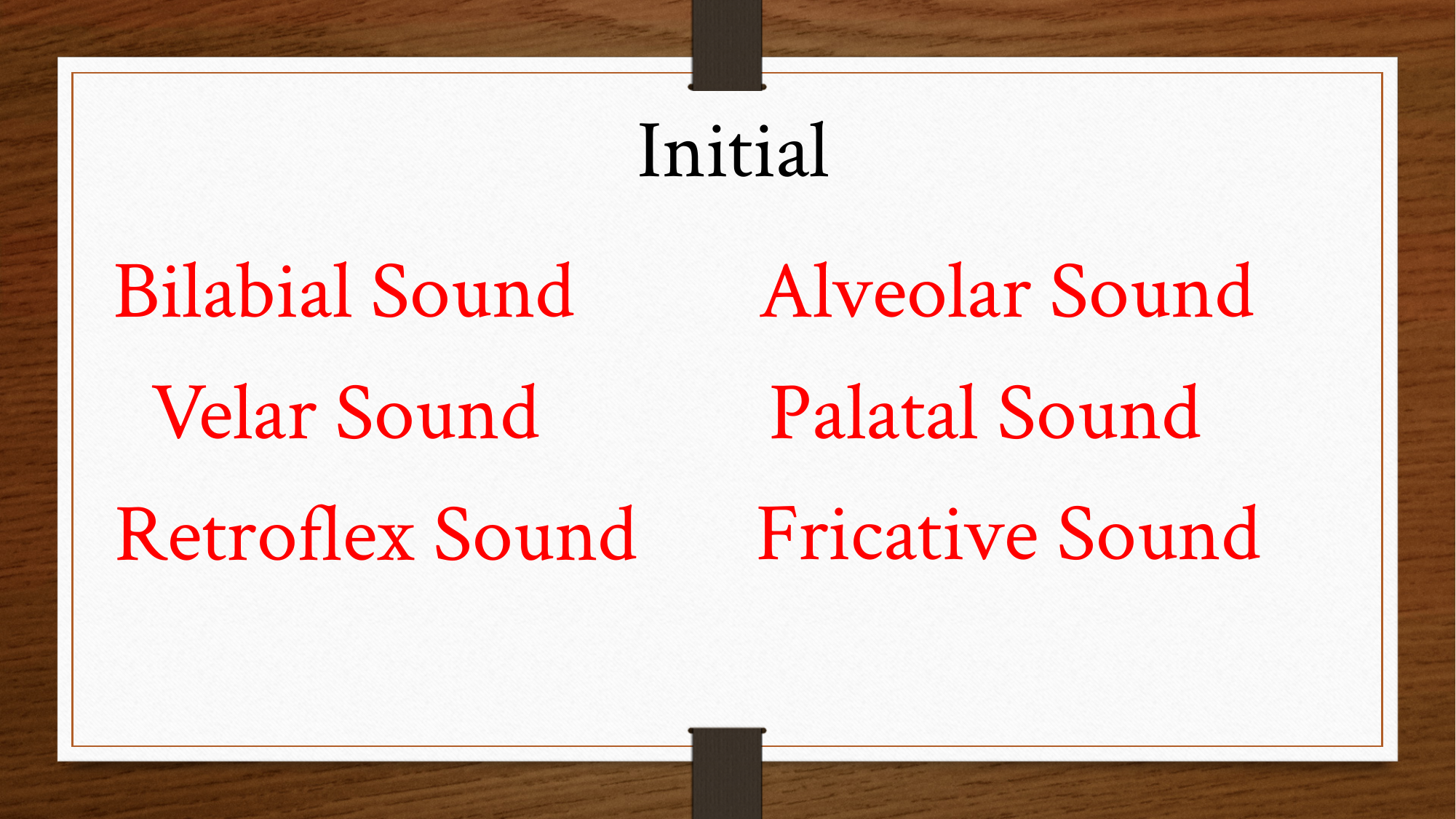

Initial
Bilabial Sound
Alveolar Sound
Velar Sound
Palatal Sound
Fricative Sound
Retroflex Sound